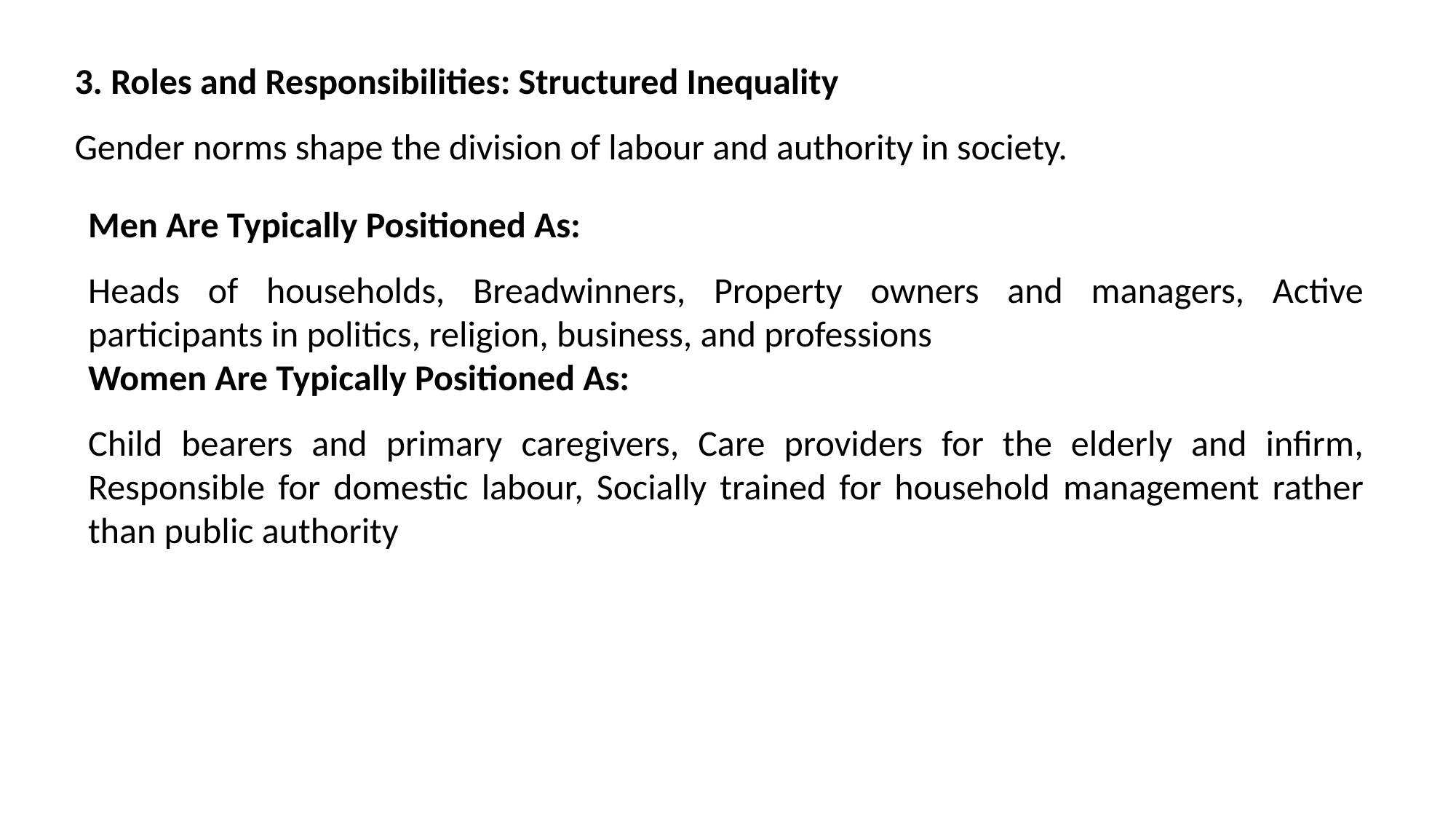

3. Roles and Responsibilities: Structured Inequality
Gender norms shape the division of labour and authority in society.
Men Are Typically Positioned As:
Heads of households, Breadwinners, Property owners and managers, Active participants in politics, religion, business, and professions
Women Are Typically Positioned As:
Child bearers and primary caregivers, Care providers for the elderly and infirm, Responsible for domestic labour, Socially trained for household management rather than public authority